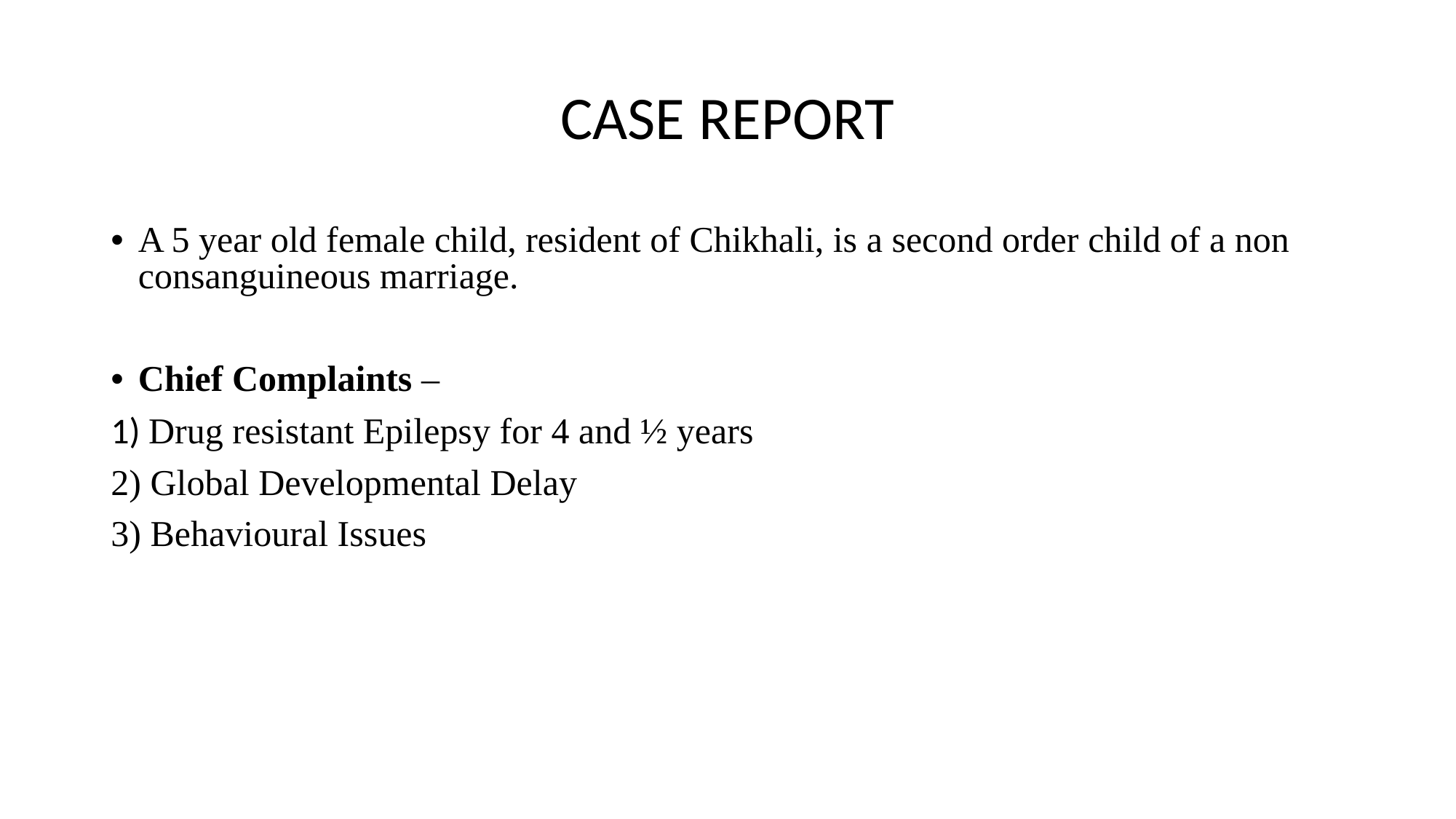

# CASE REPORT
A 5 year old female child, resident of Chikhali, is a second order child of a non consanguineous marriage.

Chief Complaints –
1) Drug resistant Epilepsy for 4 and ½ years
2) Global Developmental Delay
3) Behavioural Issues